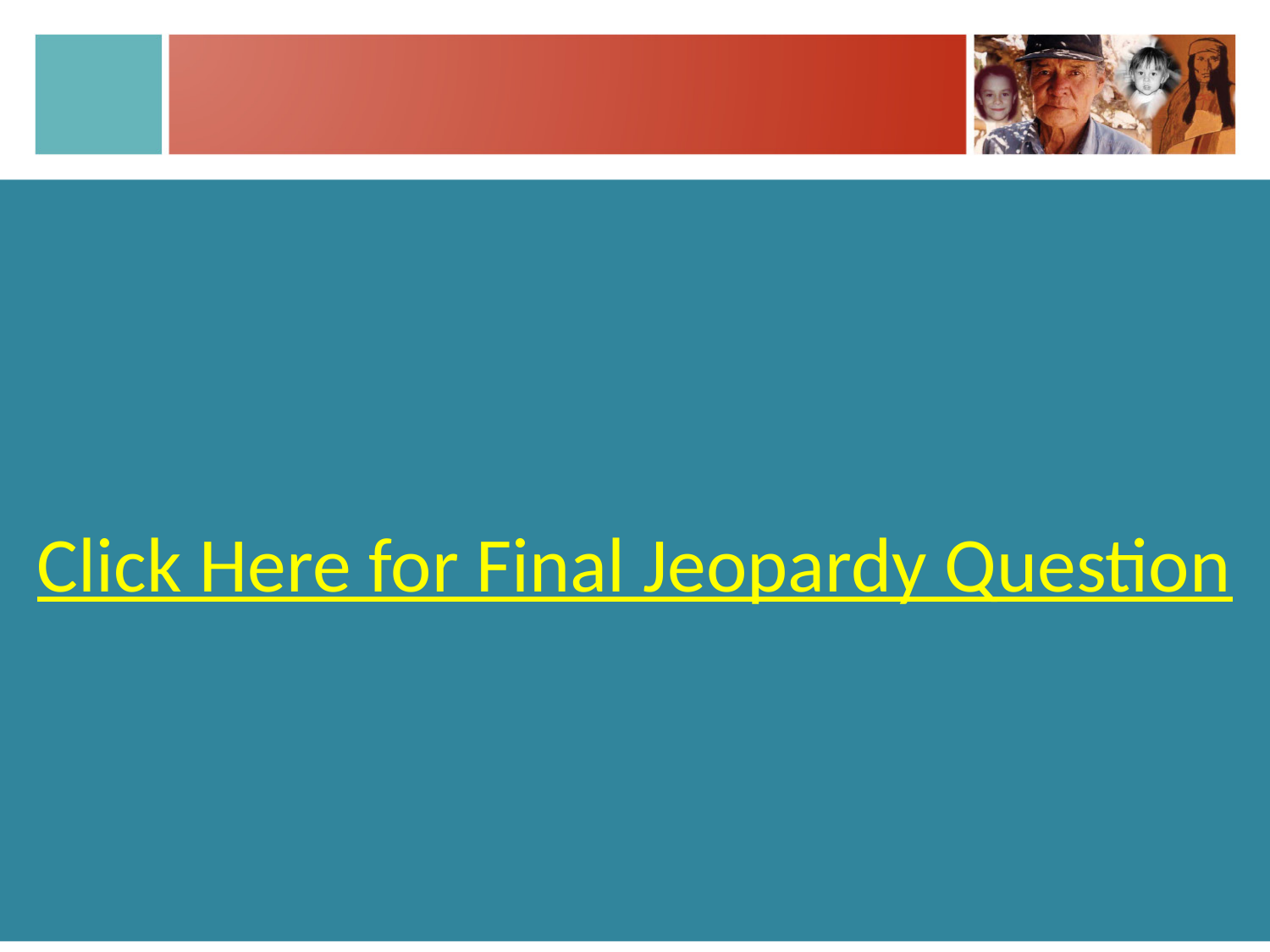

# Click Here for Final Jeopardy Question